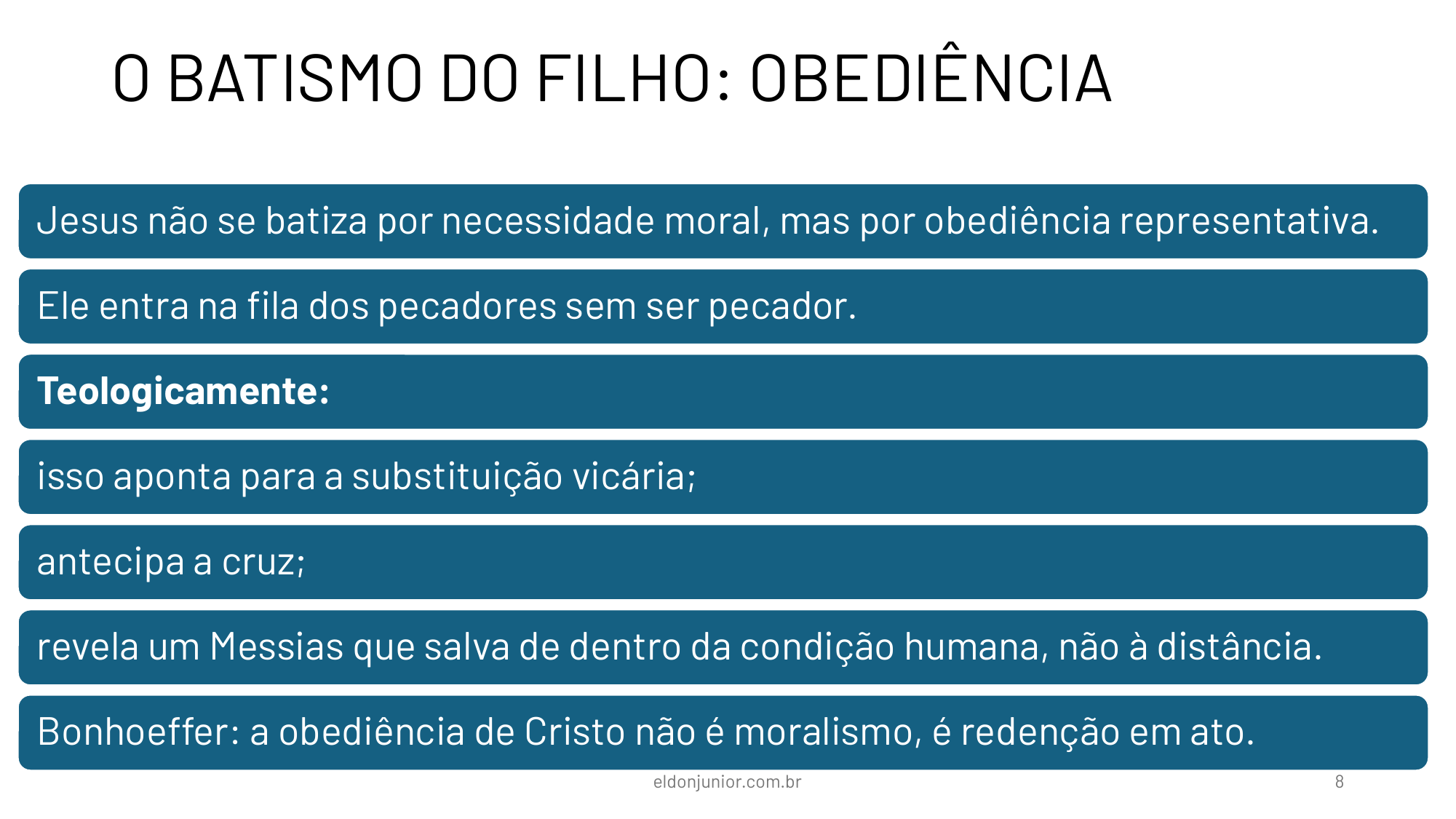

# O BATISMO DO FILHO: OBEDIÊNCIA
Jesus não se batiza por necessidade moral, mas por obediência representativa.
Ele entra na fila dos pecadores sem ser pecador.
Teologicamente:
isso aponta para a substituição vicária;
antecipa a cruz;
revela um Messias que salva de dentro da condição humana, não à distância.
Bonhoeffer: a obediência de Cristo não é moralismo, é redenção em ato.
eldonjunior.com.br
8